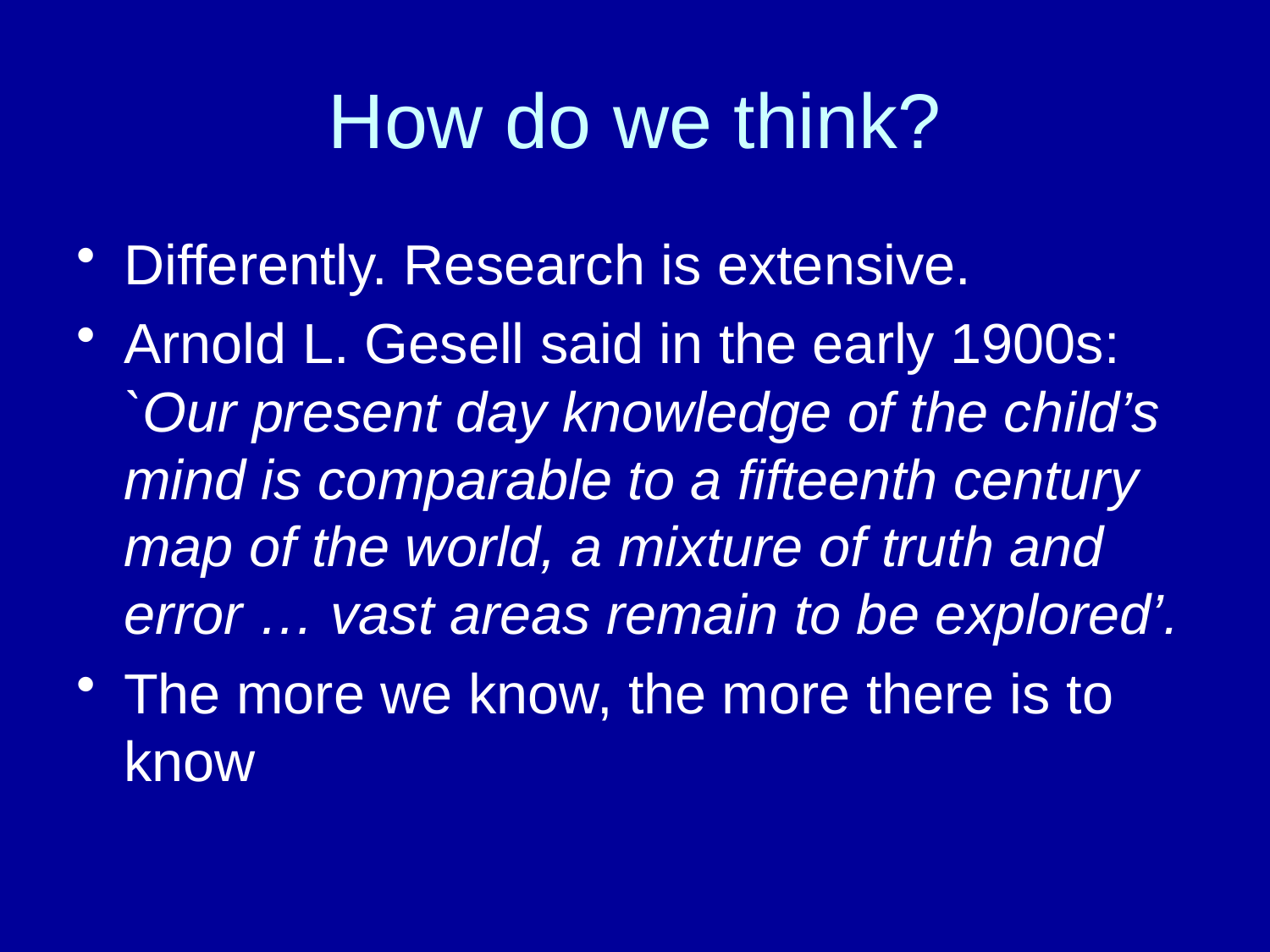

# How do we think?
Differently. Research is extensive.
Arnold L. Gesell said in the early 1900s: `Our present day knowledge of the child’s mind is comparable to a fifteenth century map of the world, a mixture of truth and error … vast areas remain to be explored’.
The more we know, the more there is to know